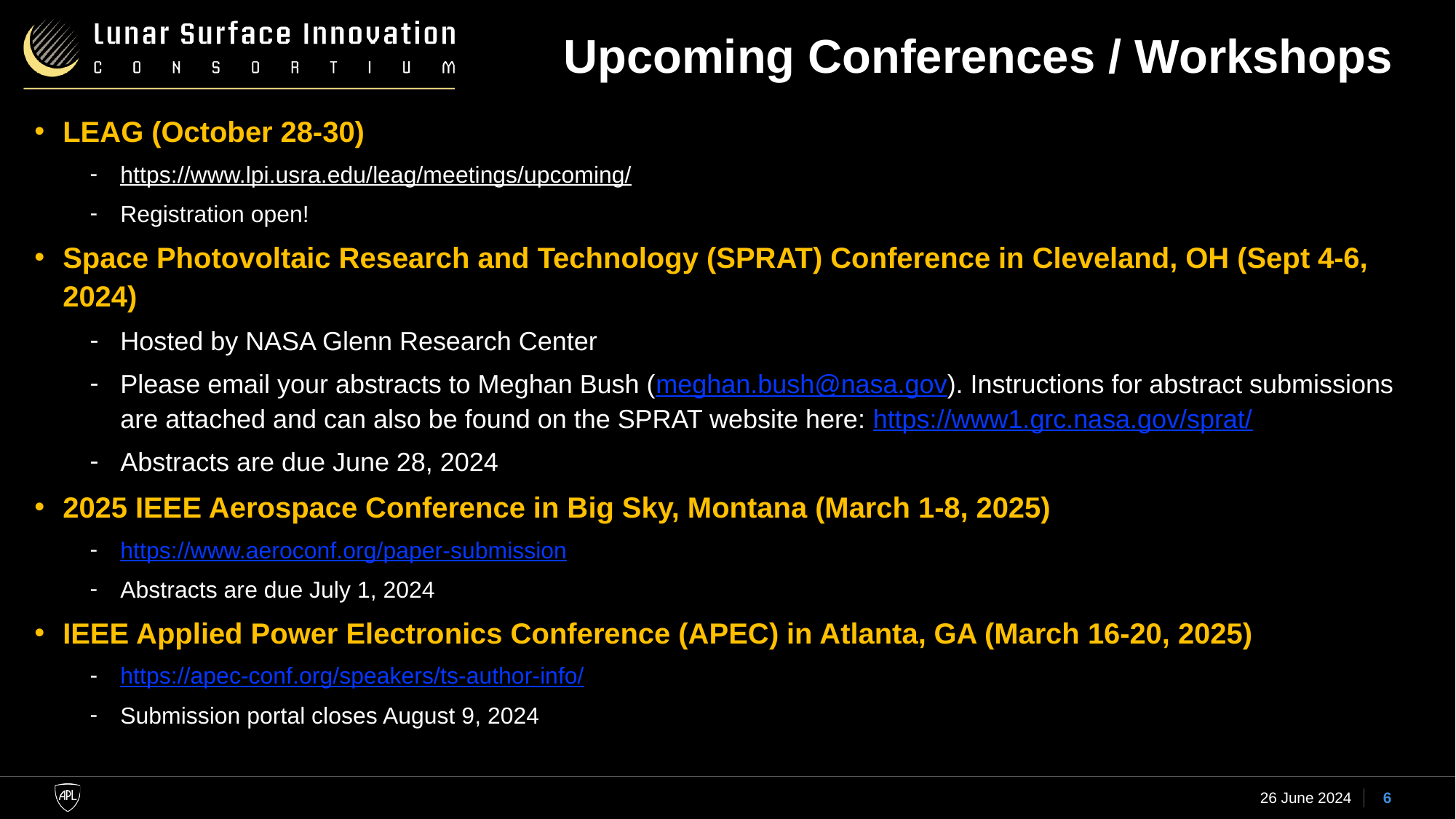

# Upcoming Conferences / Workshops
LEAG (October 28-30)
https://www.lpi.usra.edu/leag/meetings/upcoming/
Registration open!
Space Photovoltaic Research and Technology (SPRAT) Conference in Cleveland, OH (Sept 4-6, 2024)
Hosted by NASA Glenn Research Center
Please email your abstracts to Meghan Bush (meghan.bush@nasa.gov). Instructions for abstract submissions are attached and can also be found on the SPRAT website here: https://www1.grc.nasa.gov/sprat/
Abstracts are due June 28, 2024
2025 IEEE Aerospace Conference in Big Sky, Montana (March 1-8, 2025)
https://www.aeroconf.org/paper-submission
Abstracts are due July 1, 2024
IEEE Applied Power Electronics Conference (APEC) in Atlanta, GA (March 16-20, 2025)
https://apec-conf.org/speakers/ts-author-info/
Submission portal closes August 9, 2024

26 June 2024
6